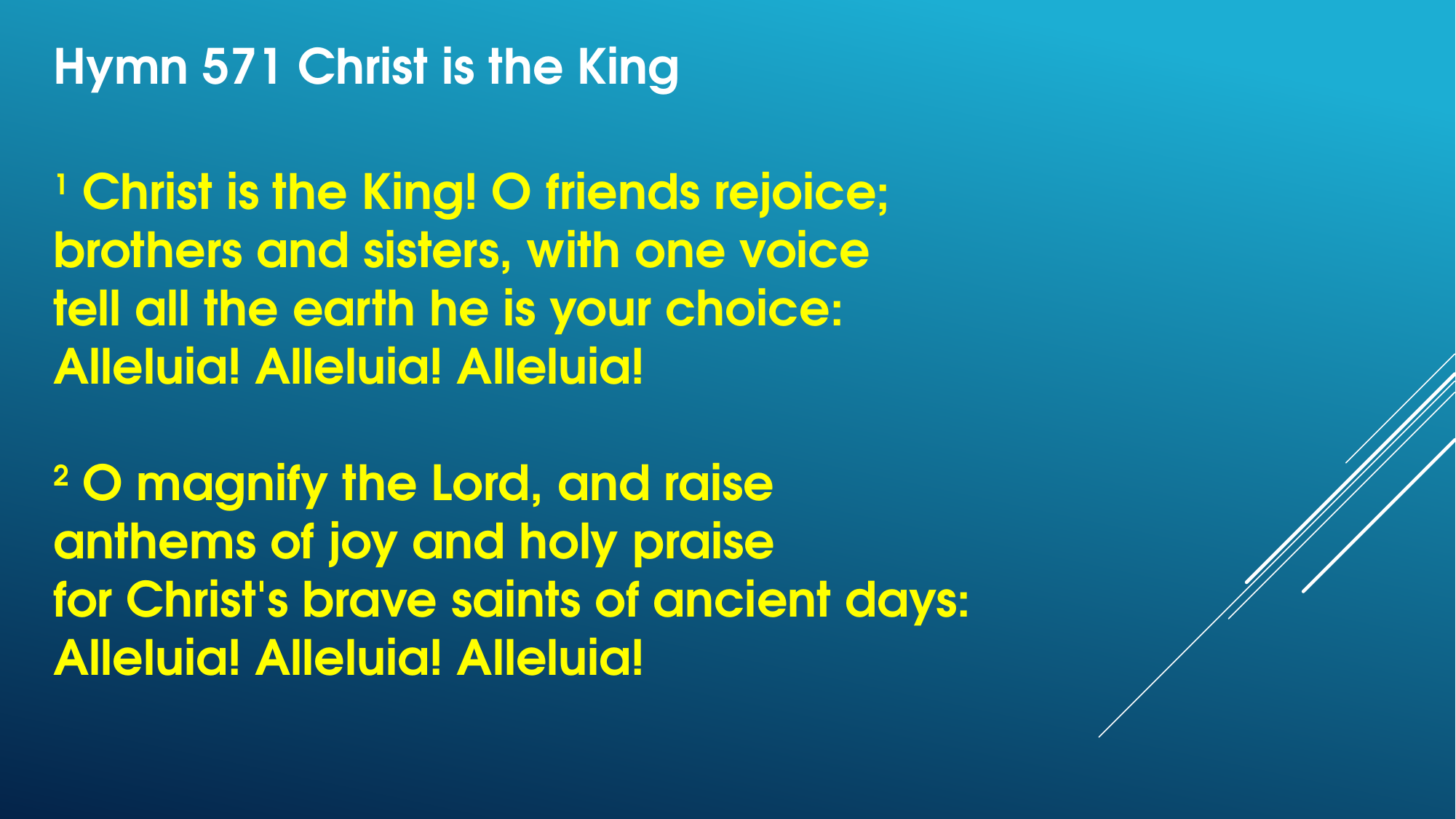

Hymn 571 Christ is the King
1 Christ is the King! O friends rejoice;
brothers and sisters, with one voice
tell all the earth he is your choice:
Alleluia! Alleluia! Alleluia!

2 O magnify the Lord, and raise
anthems of joy and holy praise
for Christ's brave saints of ancient days:
Alleluia! Alleluia! Alleluia!